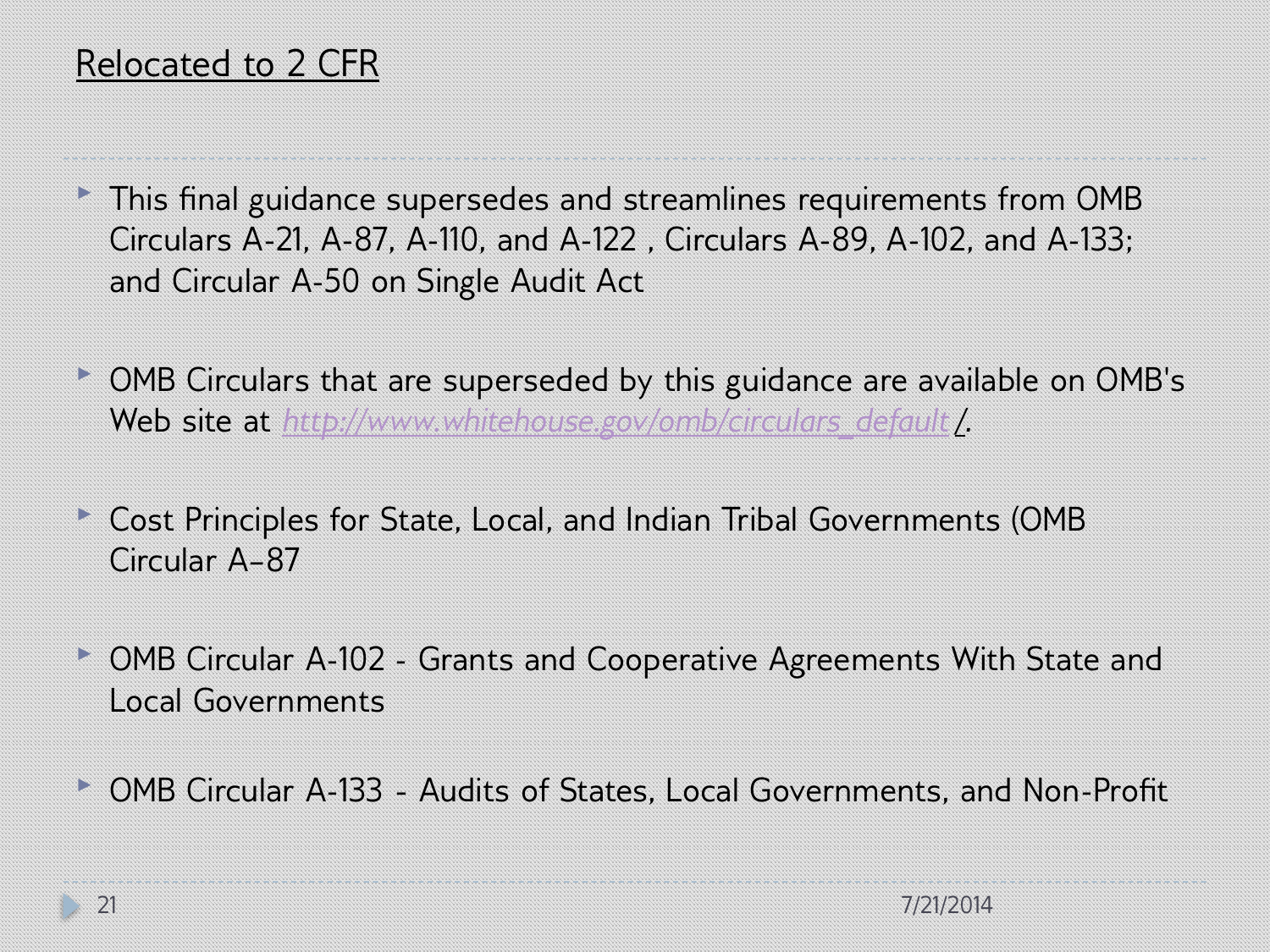

# Relocated to 2 CFR
This final guidance supersedes and streamlines requirements from OMB Circulars A-21, A-87, A-110, and A-122 , Circulars A-89, A-102, and A-133; and Circular A-50 on Single Audit Act

OMB Circulars that are superseded by this guidance are available on OMB's Web site at http://www.whitehouse.gov/omb/circulars_default/.

Cost Principles for State, Local, and Indian Tribal Governments (OMB Circular A–87

OMB Circular A-102 - Grants and Cooperative Agreements With State and Local Governments
OMB Circular A-133 - Audits of States, Local Governments, and Non-Profit
21
7/21/2014